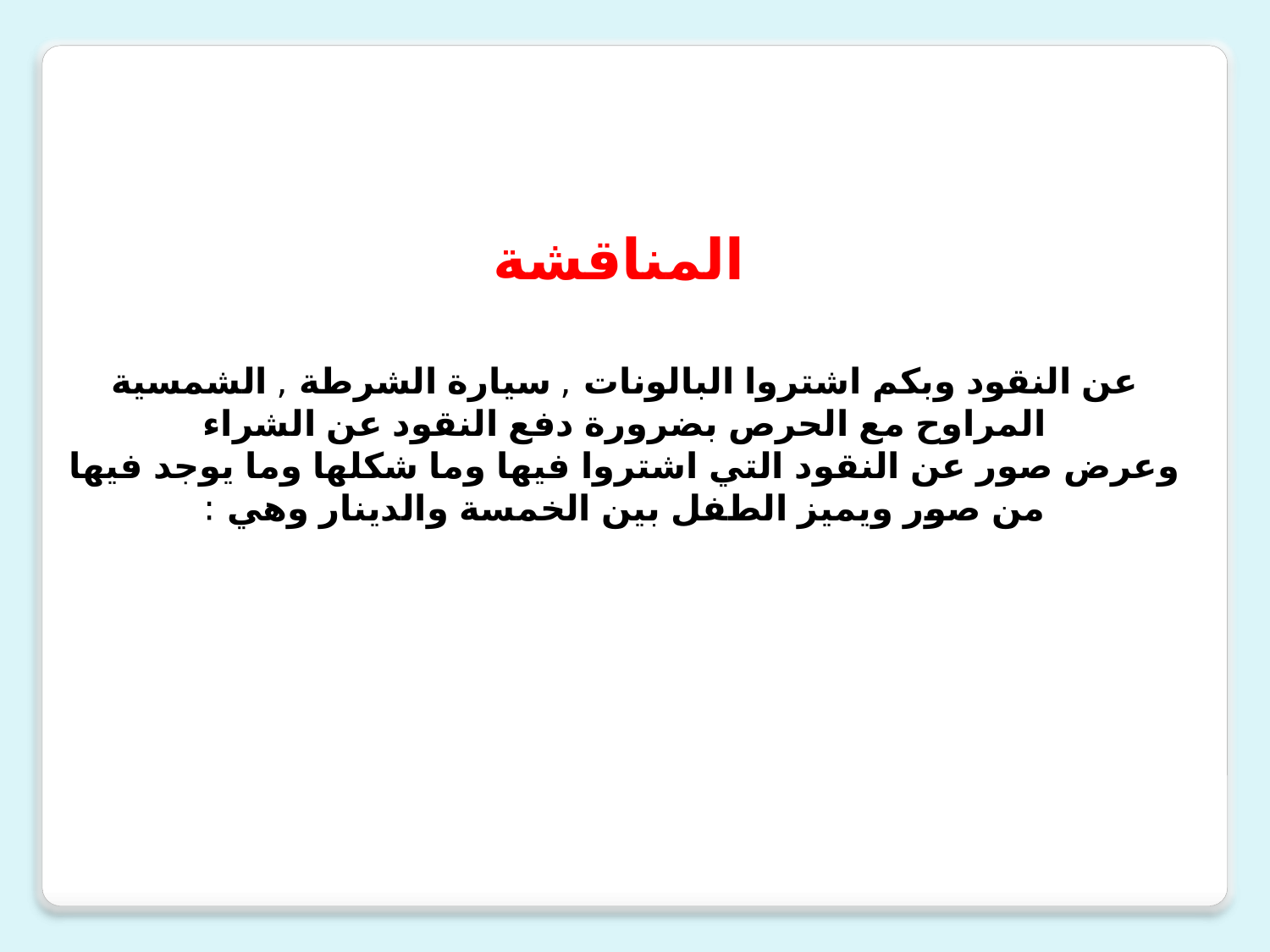

المناقشة

عن النقود وبكم اشتروا البالونات , سيارة الشرطة , الشمسية
المراوح مع الحرص بضرورة دفع النقود عن الشراء
وعرض صور عن النقود التي اشتروا فيها وما شكلها وما يوجد فيها
من صور ويميز الطفل بين الخمسة والدينار وهي :